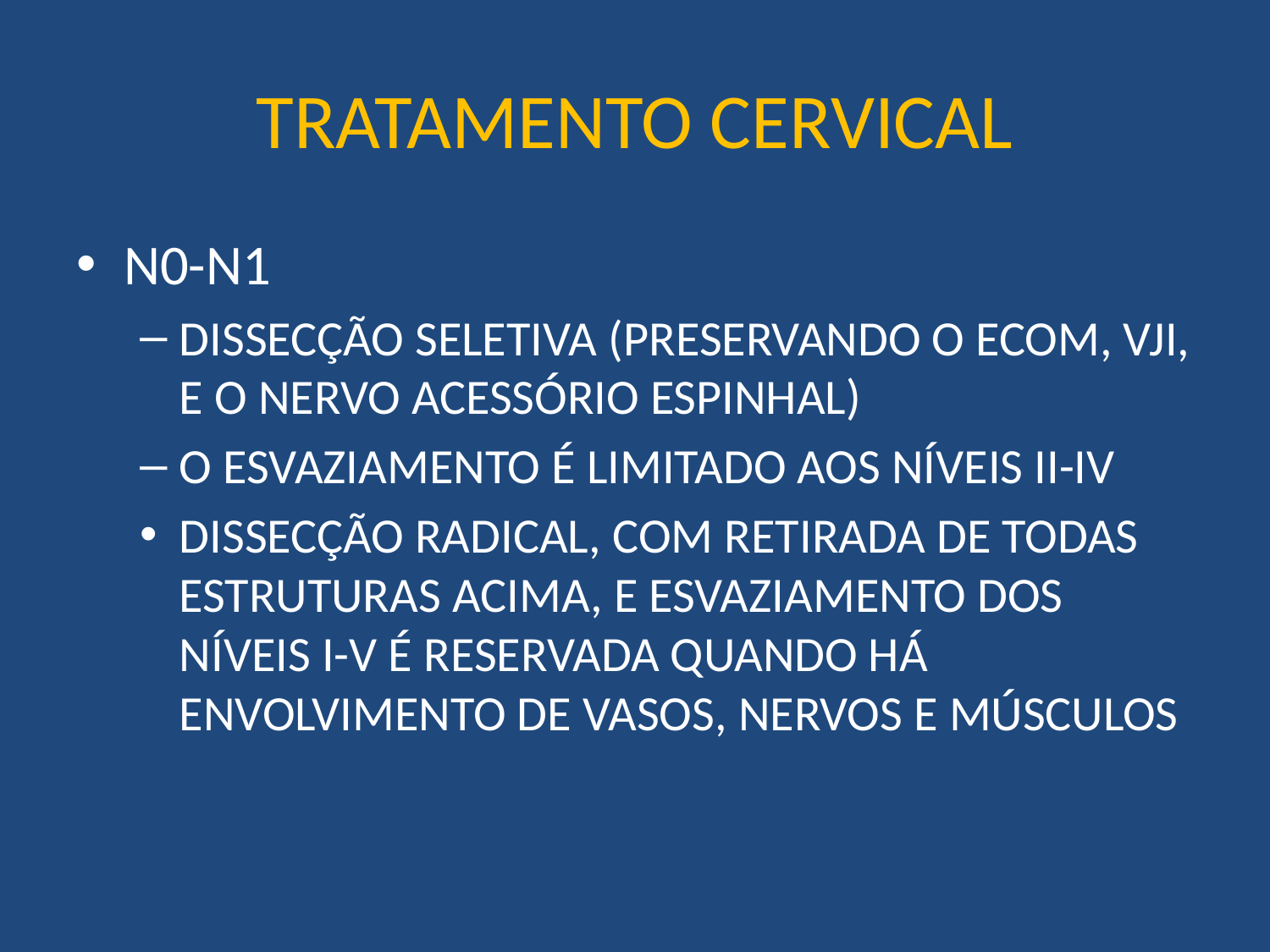

# TRATAMENTO CERVICAL
N0-N1
DISSECÇÃO SELETIVA (PRESERVANDO O ECOM, VJI, E O NERVO ACESSÓRIO ESPINHAL)
O ESVAZIAMENTO É LIMITADO AOS NÍVEIS II-IV
DISSECÇÃO RADICAL, COM RETIRADA DE TODAS ESTRUTURAS ACIMA, E ESVAZIAMENTO DOS NÍVEIS I-V É RESERVADA QUANDO HÁ ENVOLVIMENTO DE VASOS, NERVOS E MÚSCULOS